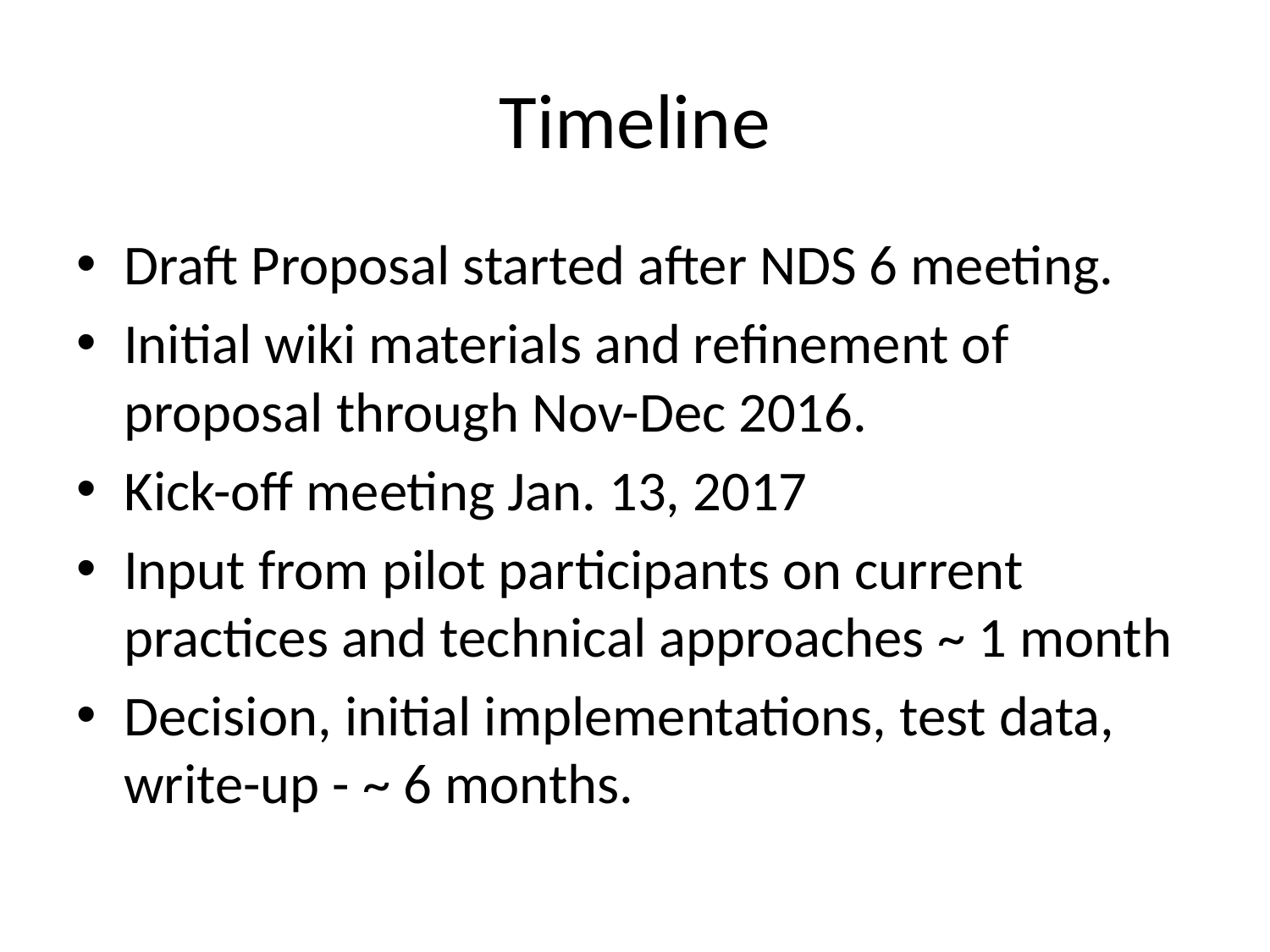

# Timeline
Draft Proposal started after NDS 6 meeting.
Initial wiki materials and refinement of proposal through Nov-Dec 2016.
Kick-off meeting Jan. 13, 2017
Input from pilot participants on current practices and technical approaches ~ 1 month
Decision, initial implementations, test data, write-up - ~ 6 months.